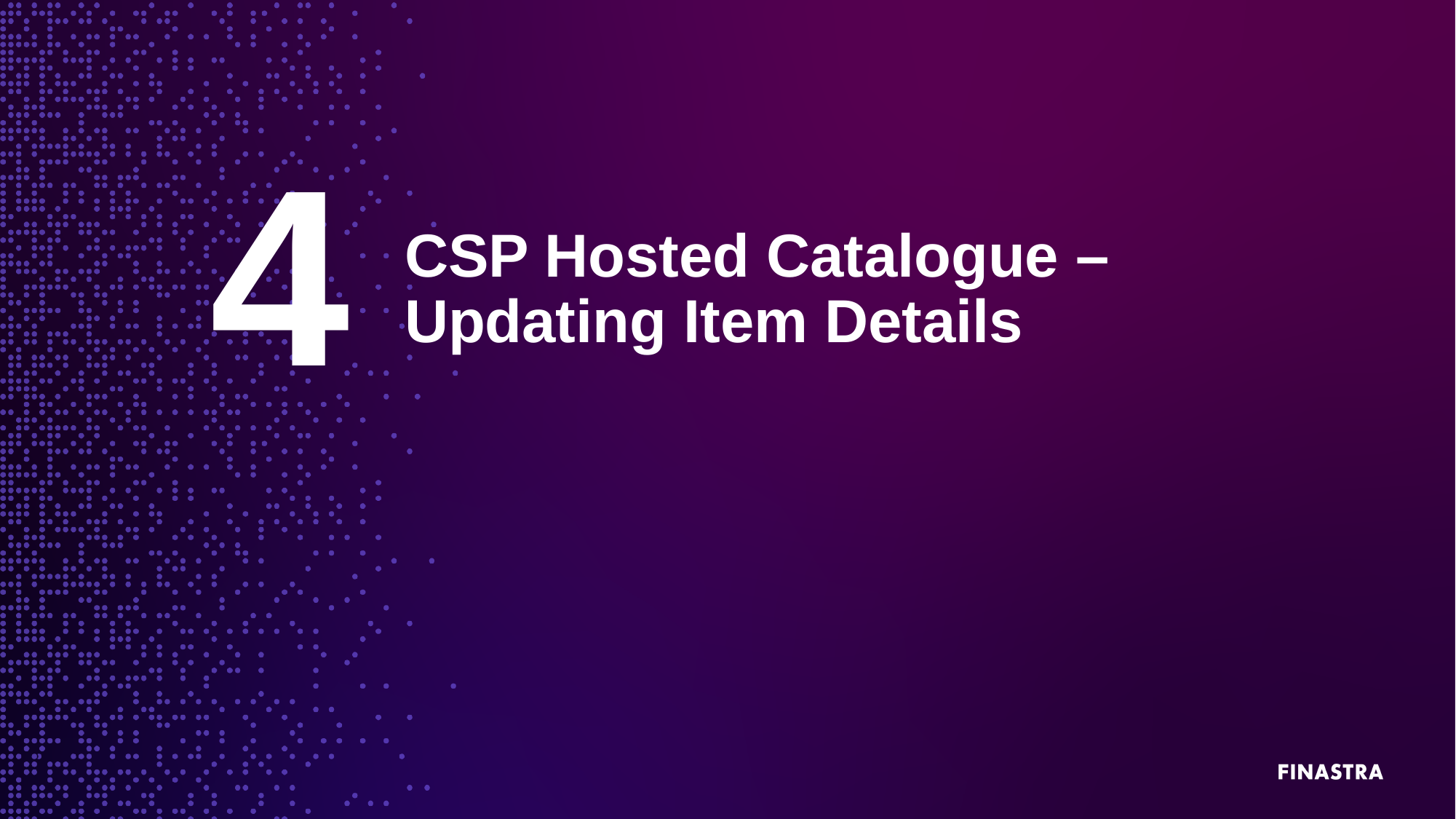

4
CSP Hosted Catalogue – Updating Item Details​